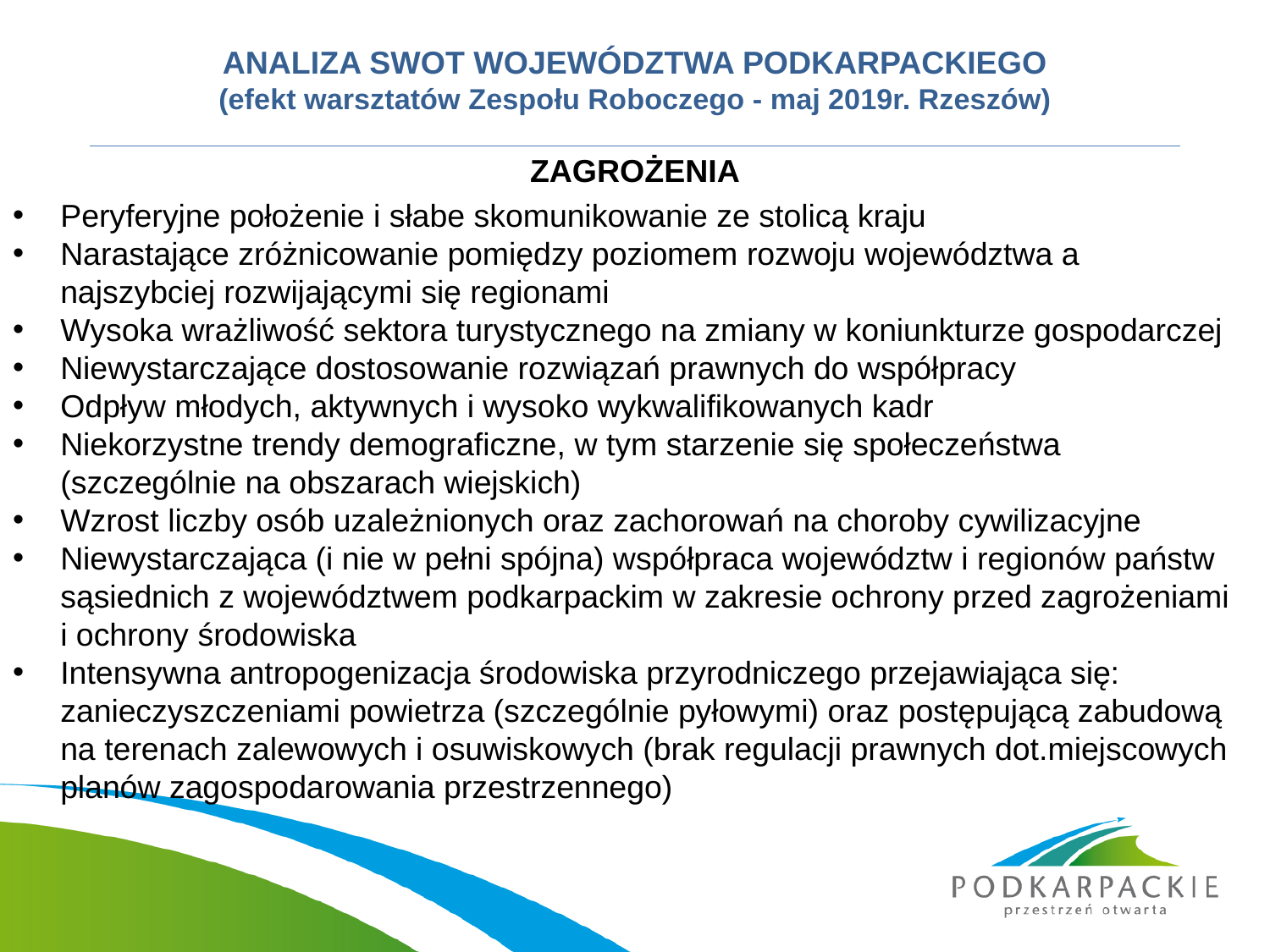

# ANALIZA SWOT WOJEWÓDZTWA PODKARPACKIEGO (efekt warsztatów Zespołu Roboczego - maj 2019r. Rzeszów) ZAGROŻENIA
Peryferyjne położenie i słabe skomunikowanie ze stolicą kraju
Narastające zróżnicowanie pomiędzy poziomem rozwoju województwa a najszybciej rozwijającymi się regionami
Wysoka wrażliwość sektora turystycznego na zmiany w koniunkturze gospodarczej
Niewystarczające dostosowanie rozwiązań prawnych do współpracy
Odpływ młodych, aktywnych i wysoko wykwalifikowanych kadr
Niekorzystne trendy demograficzne, w tym starzenie się społeczeństwa (szczególnie na obszarach wiejskich)
Wzrost liczby osób uzależnionych oraz zachorowań na choroby cywilizacyjne
Niewystarczająca (i nie w pełni spójna) współpraca województw i regionów państw sąsiednich z województwem podkarpackim w zakresie ochrony przed zagrożeniami
i ochrony środowiska
Intensywna antropogenizacja środowiska przyrodniczego przejawiająca się: zanieczyszczeniami powietrza (szczególnie pyłowymi) oraz postępującą zabudową na terenach zalewowych i osuwiskowych (brak regulacji prawnych dot.miejscowych planów zagospodarowania przestrzennego)